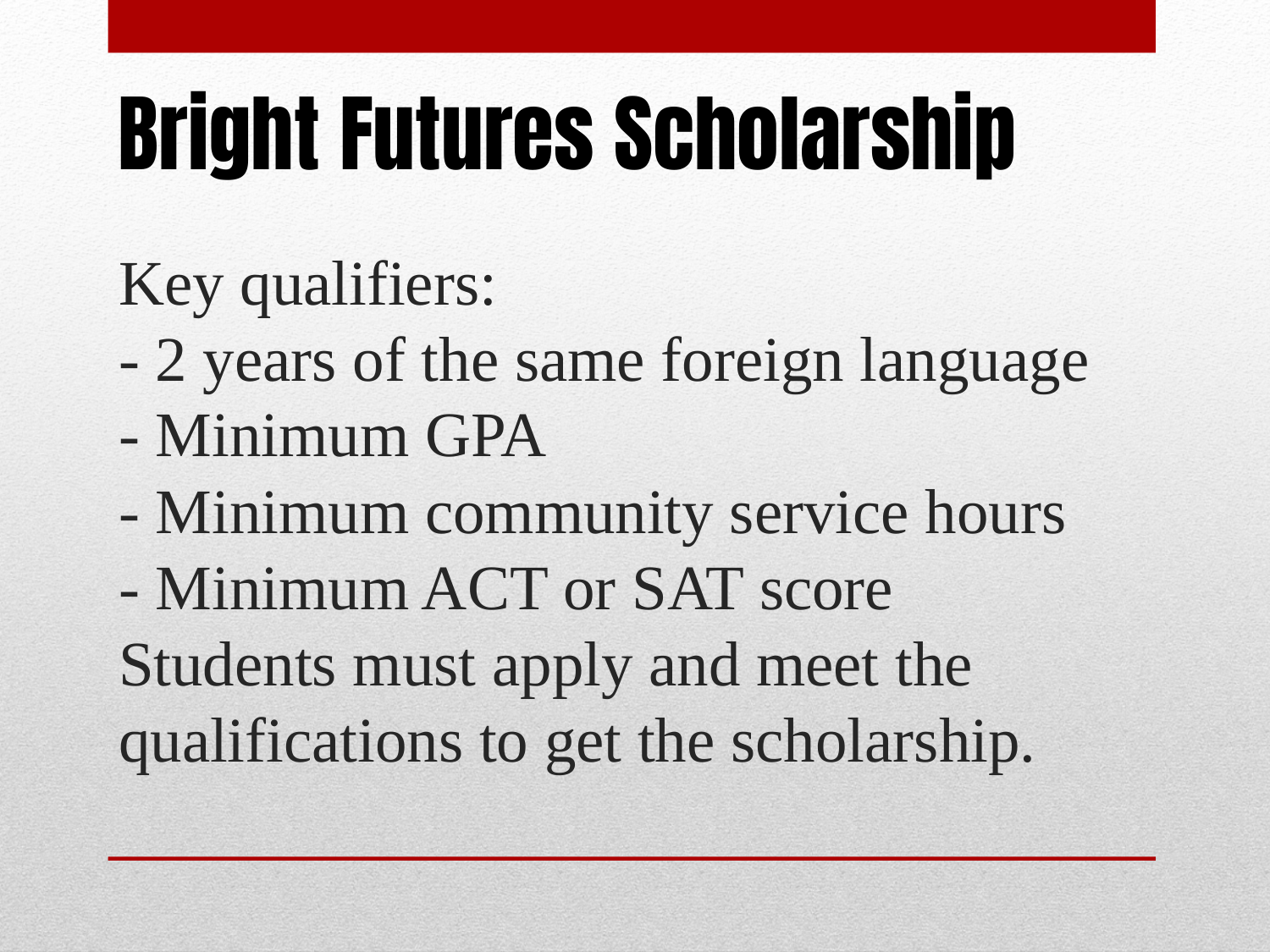

Bright Futures Scholarship
# Key qualifiers: - 2 years of the same foreign language - Minimum GPA - Minimum community service hours - Minimum ACT or SAT score Students must apply and meet the qualifications to get the scholarship.